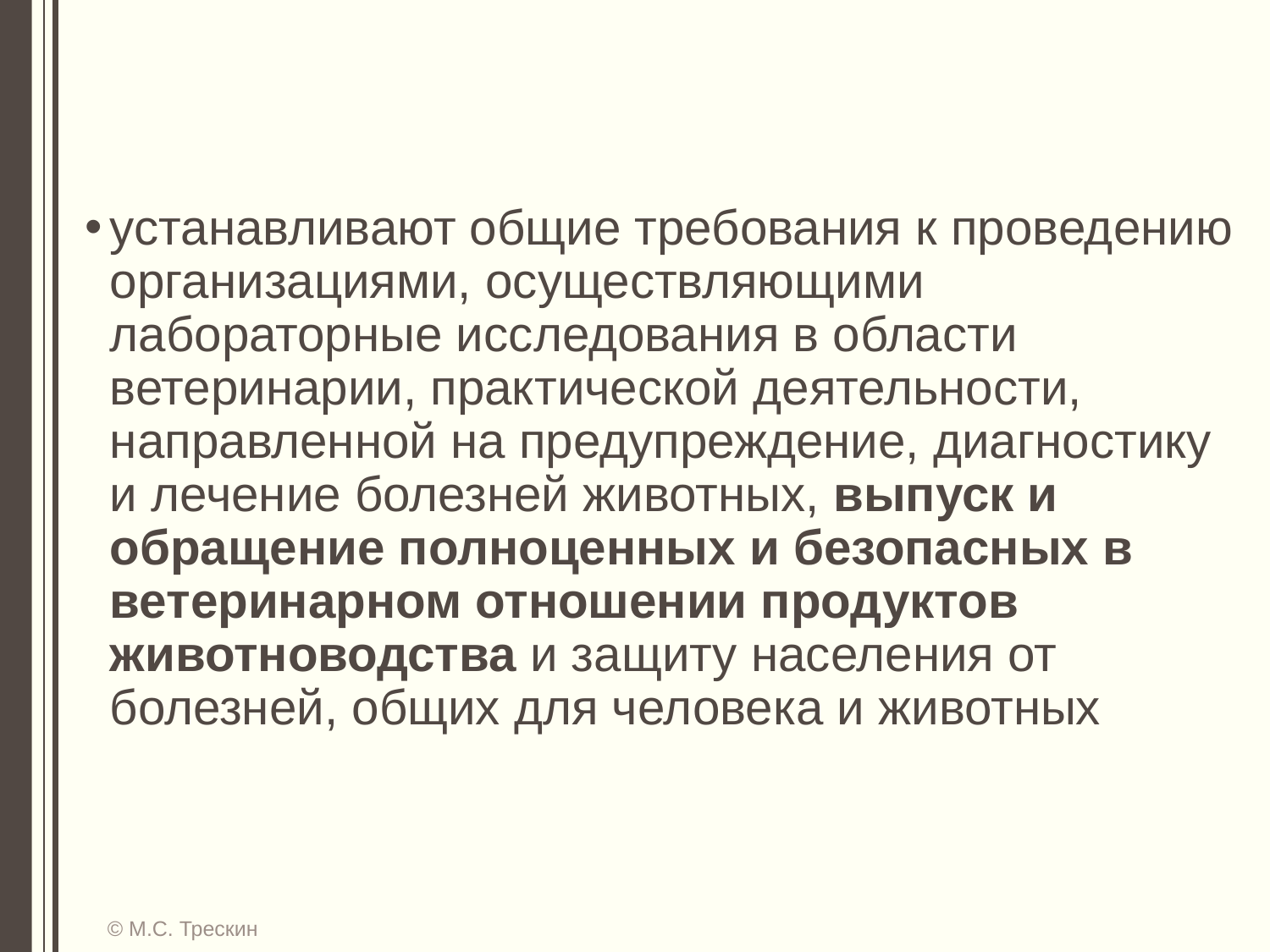

устанавливают общие требования к проведению организациями, осуществляющими лабораторные исследования в области ветеринарии, практической деятельности, направленной на предупреждение, диагностику и лечение болезней животных, выпуск и обращение полноценных и безопасных в ветеринарном отношении продуктов животноводства и защиту населения от болезней, общих для человека и животных

© М.С. Трескин